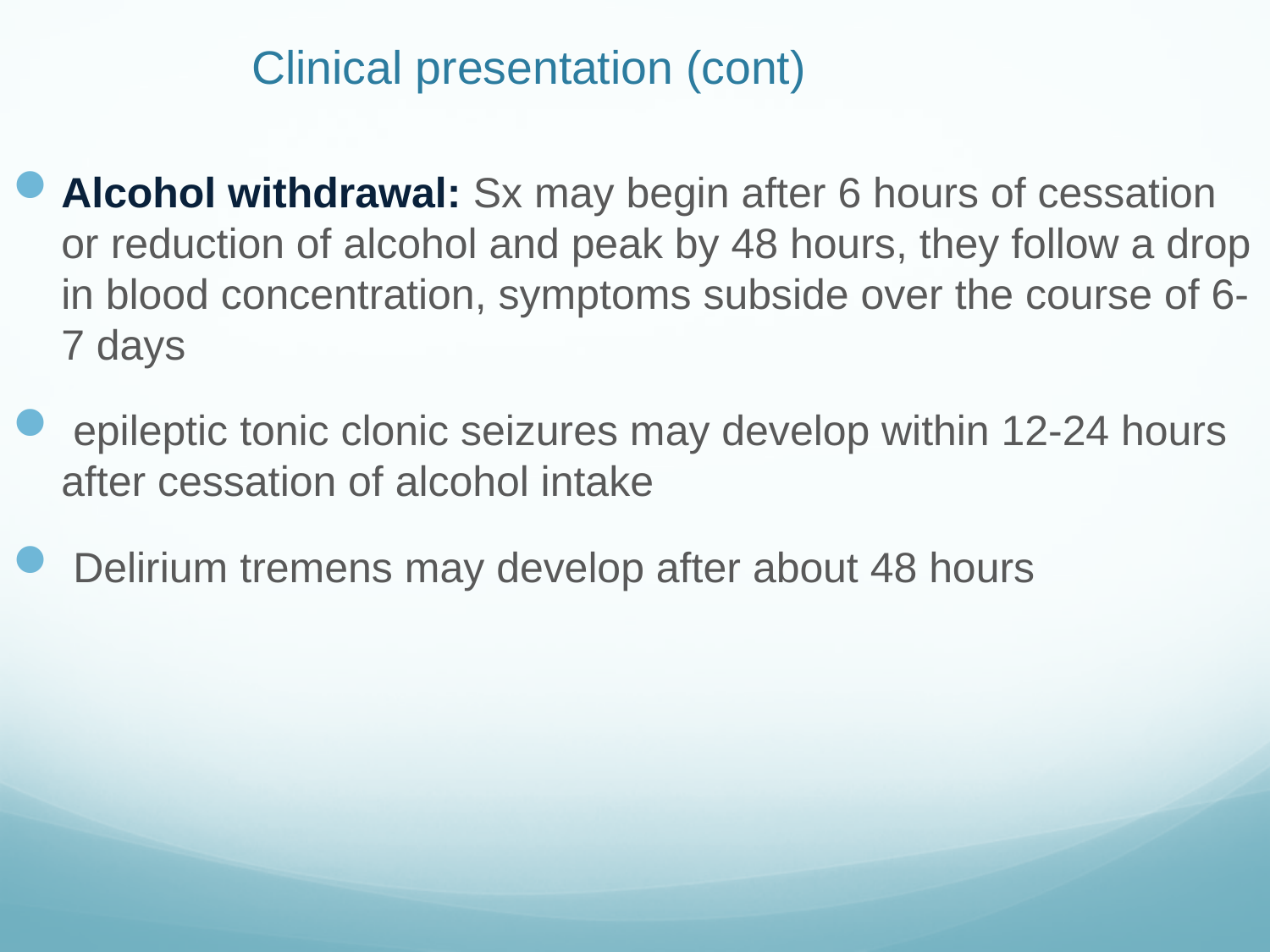

# Clinical presentation (cont)
Alcohol withdrawal: Sx may begin after 6 hours of cessation or reduction of alcohol and peak by 48 hours, they follow a drop in blood concentration, symptoms subside over the course of 6-7 days
 epileptic tonic clonic seizures may develop within 12-24 hours after cessation of alcohol intake
 Delirium tremens may develop after about 48 hours